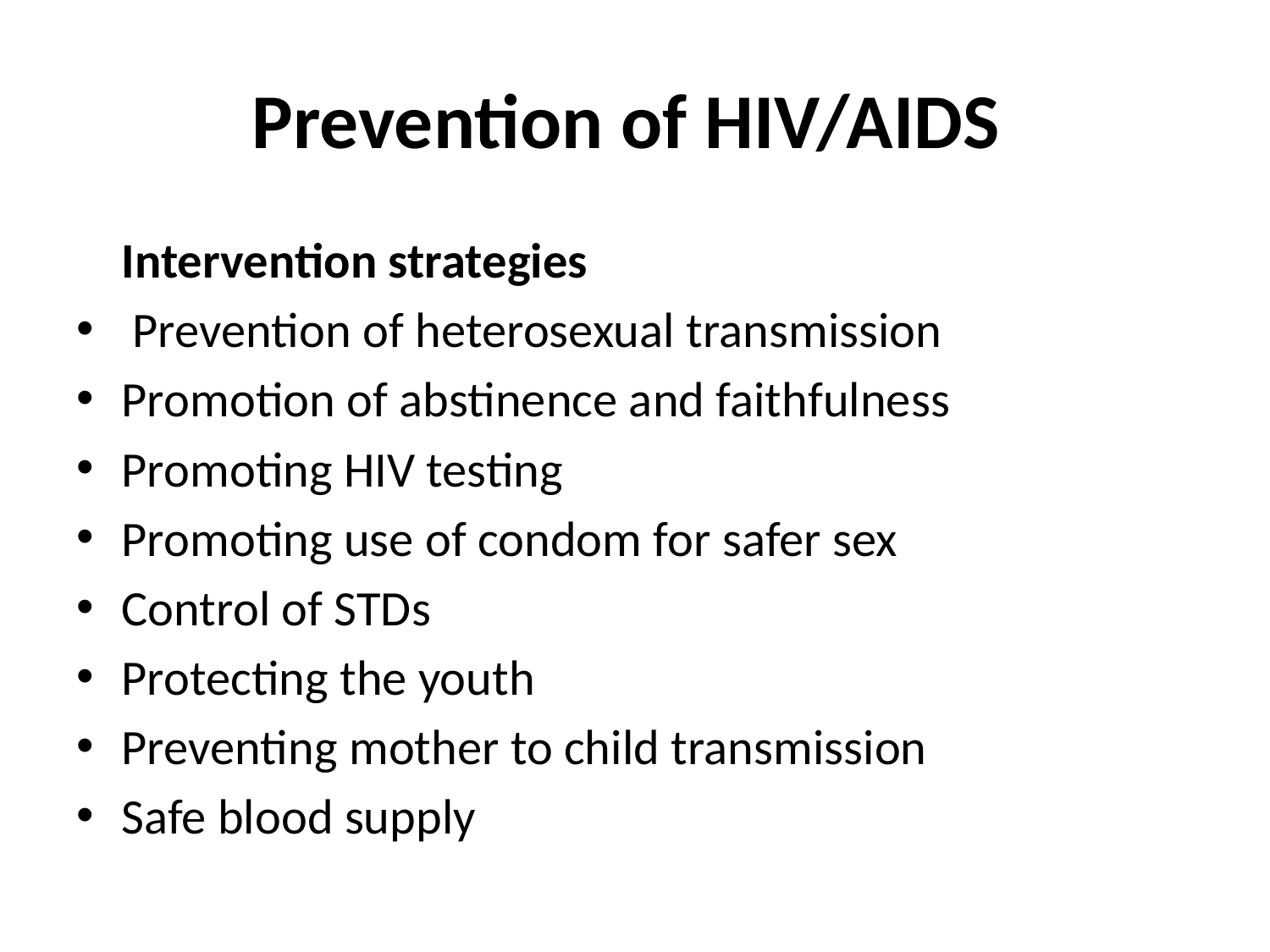

# Prevention of HIV/AIDS
	Intervention strategies
 Prevention of heterosexual transmission
Promotion of abstinence and faithfulness
Promoting HIV testing
Promoting use of condom for safer sex
Control of STDs
Protecting the youth
Preventing mother to child transmission
Safe blood supply